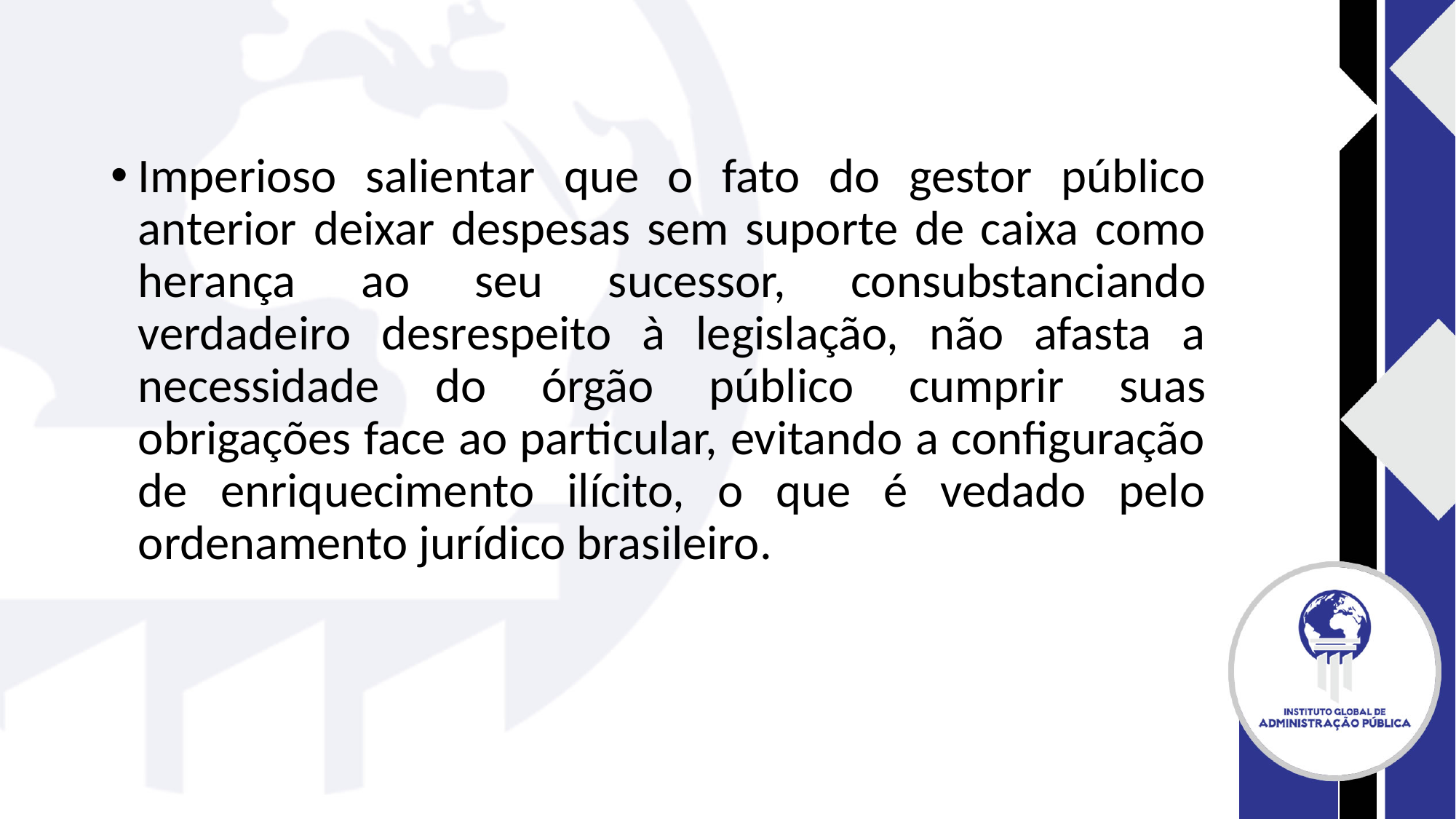

#
Imperioso salientar que o fato do gestor público anterior deixar despesas sem suporte de caixa como herança ao seu sucessor, consubstanciando verdadeiro desrespeito à legislação, não afasta a necessidade do órgão público cumprir suas obrigações face ao particular, evitando a configuração de enriquecimento ilícito, o que é vedado pelo ordenamento jurídico brasileiro.